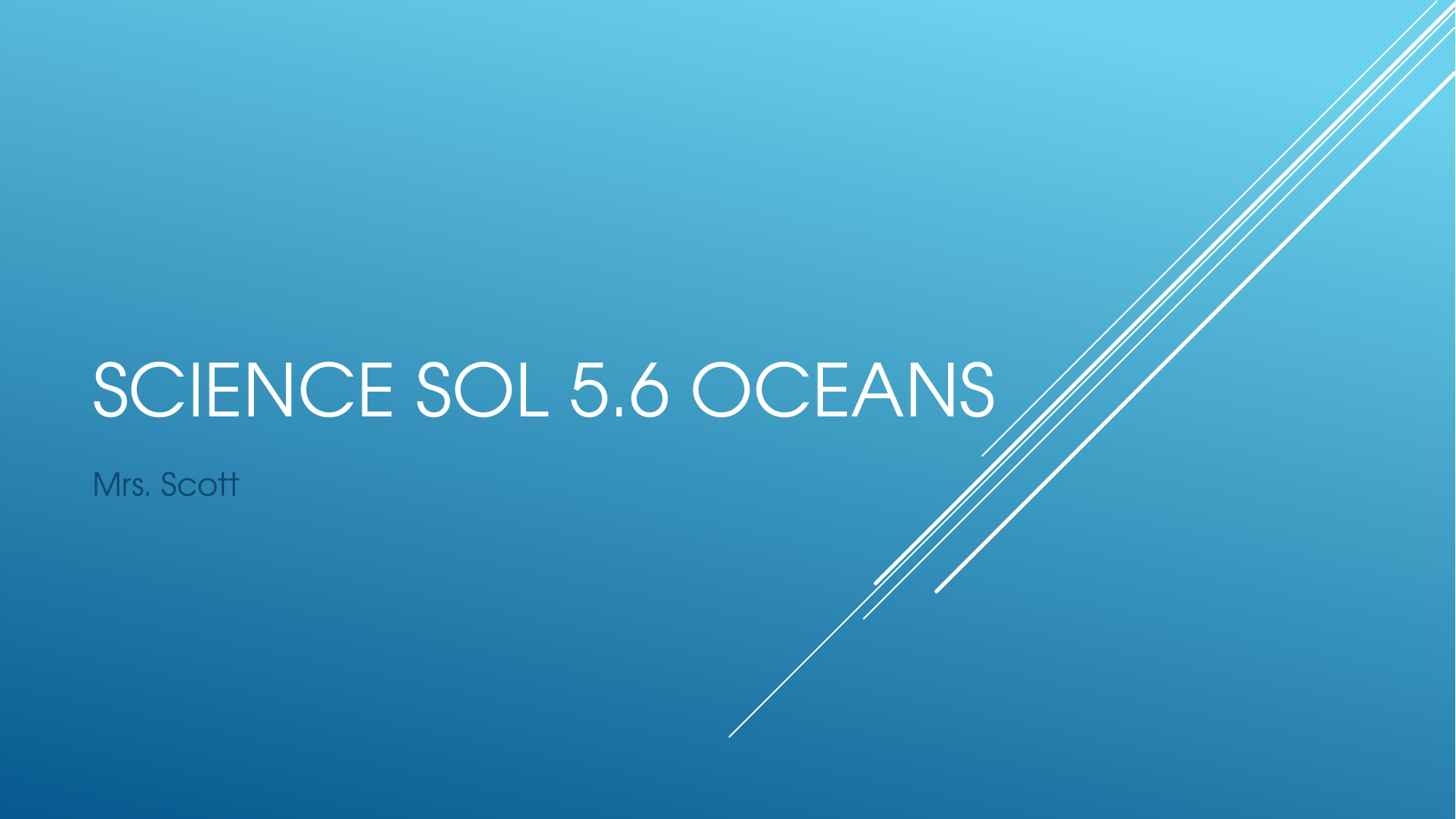

# Science sol 5.6 oceans
Mrs. Scott